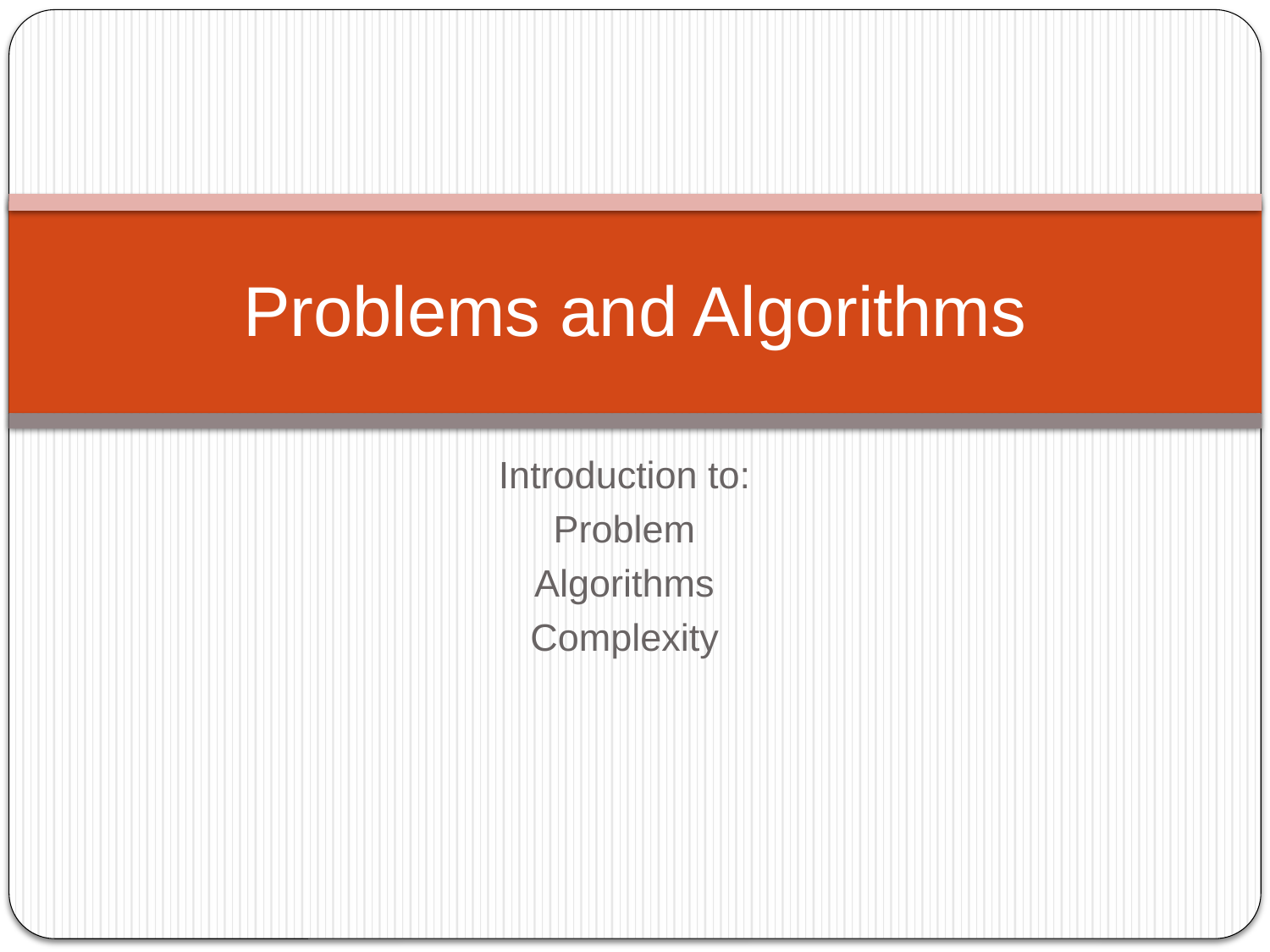

# Problems and Algorithms
Introduction to:
Problem
Algorithms
Complexity